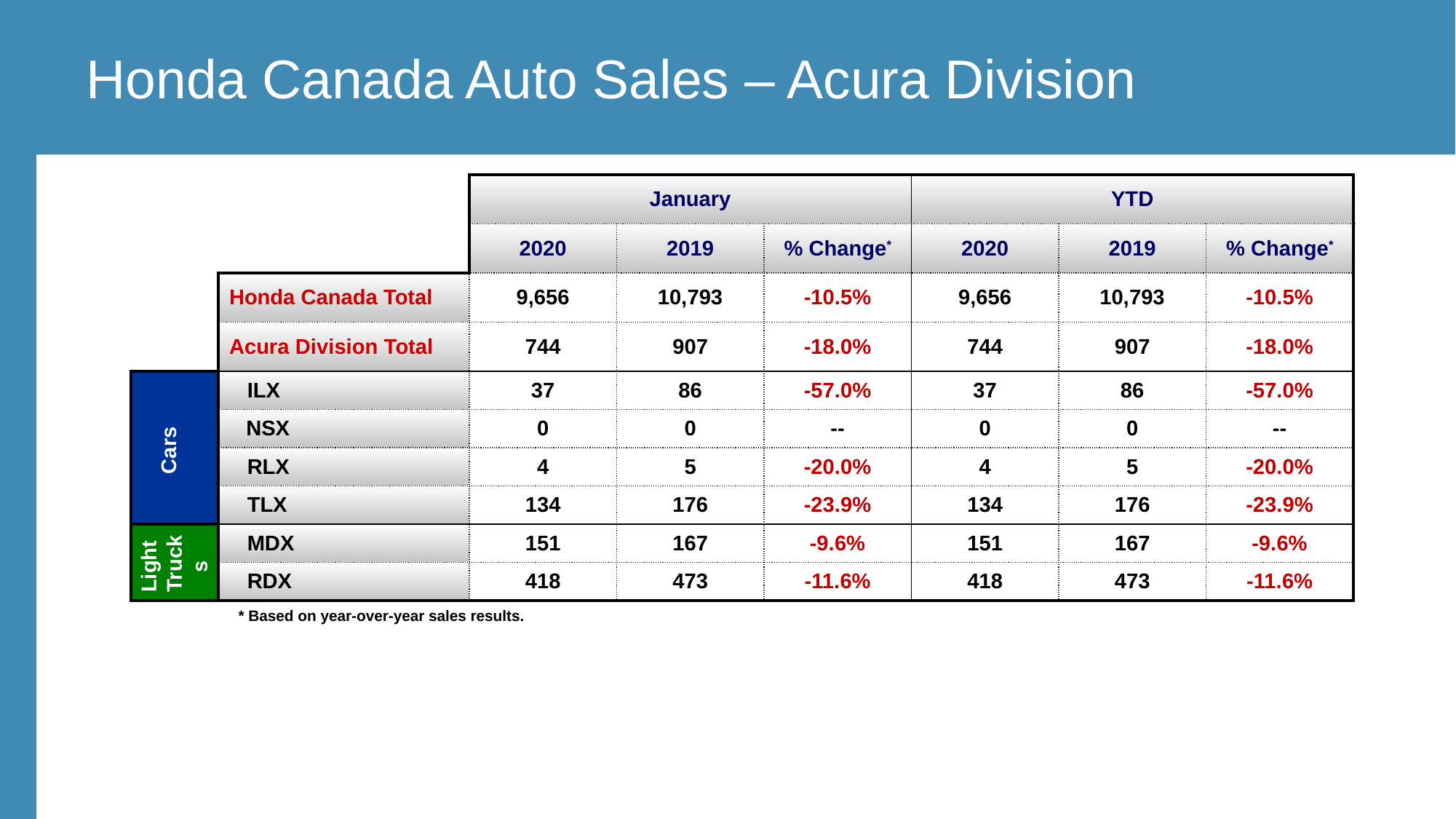

Honda Canada Auto Sales – Acura Division
|  |  | January |  |  | YTD |  |  |
| --- | --- | --- | --- | --- | --- | --- | --- |
|  |  | 2020 | 2019 | % Change\* | 2020 | 2019 | % Change\* |
|  | Honda Canada Total | 9,656 | 10,793 | -10.5% | 9,656 | 10,793 | -10.5% |
|  | Acura Division Total | 744 | 907 | -18.0% | 744 | 907 | -18.0% |
|  | ILX | 37 | 86 | -57.0% | 37 | 86 | -57.0% |
|  | NSX | 0 | 0 | -- | 0 | 0 | -- |
|  | RLX | 4 | 5 | -20.0% | 4 | 5 | -20.0% |
|  | TLX | 134 | 176 | -23.9% | 134 | 176 | -23.9% |
|  | MDX | 151 | 167 | -9.6% | 151 | 167 | -9.6% |
|  | RDX | 418 | 473 | -11.6% | 418 | 473 | -11.6% |
Cars
Light  Trucks
* Based on year-over-year sales results.